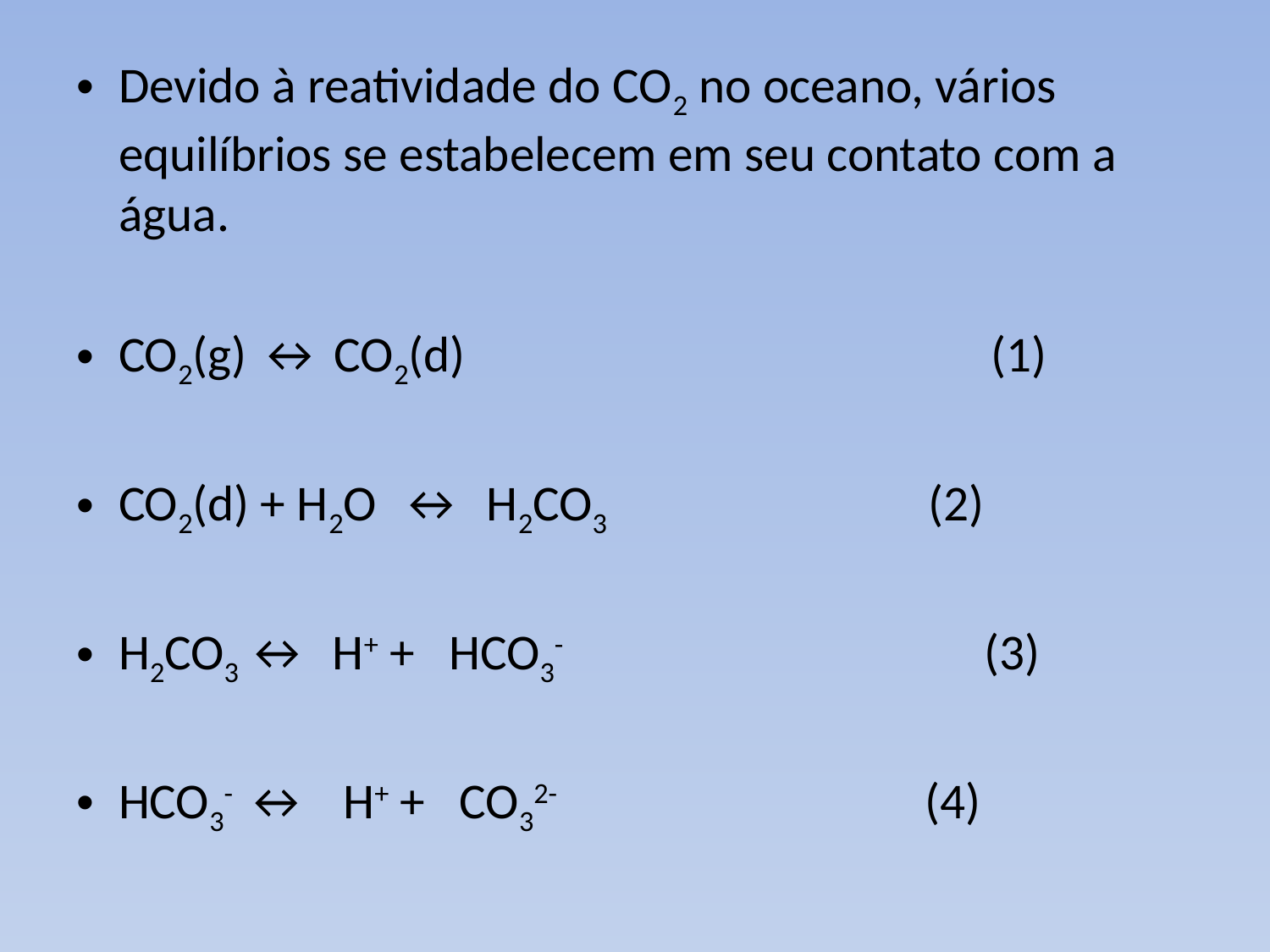

Devido à reatividade do CO2 no oceano, vários equilíbrios se estabelecem em seu contato com a água.

CO2(g) ↔ CO2(d)                                              (1)

CO2(d) + H2O  ↔  H2CO3                                                 (2)

H2CO3 ↔  H+ +   HCO3-                                     (3)

HCO3- ↔   H+ +   CO32-                                                        (4)